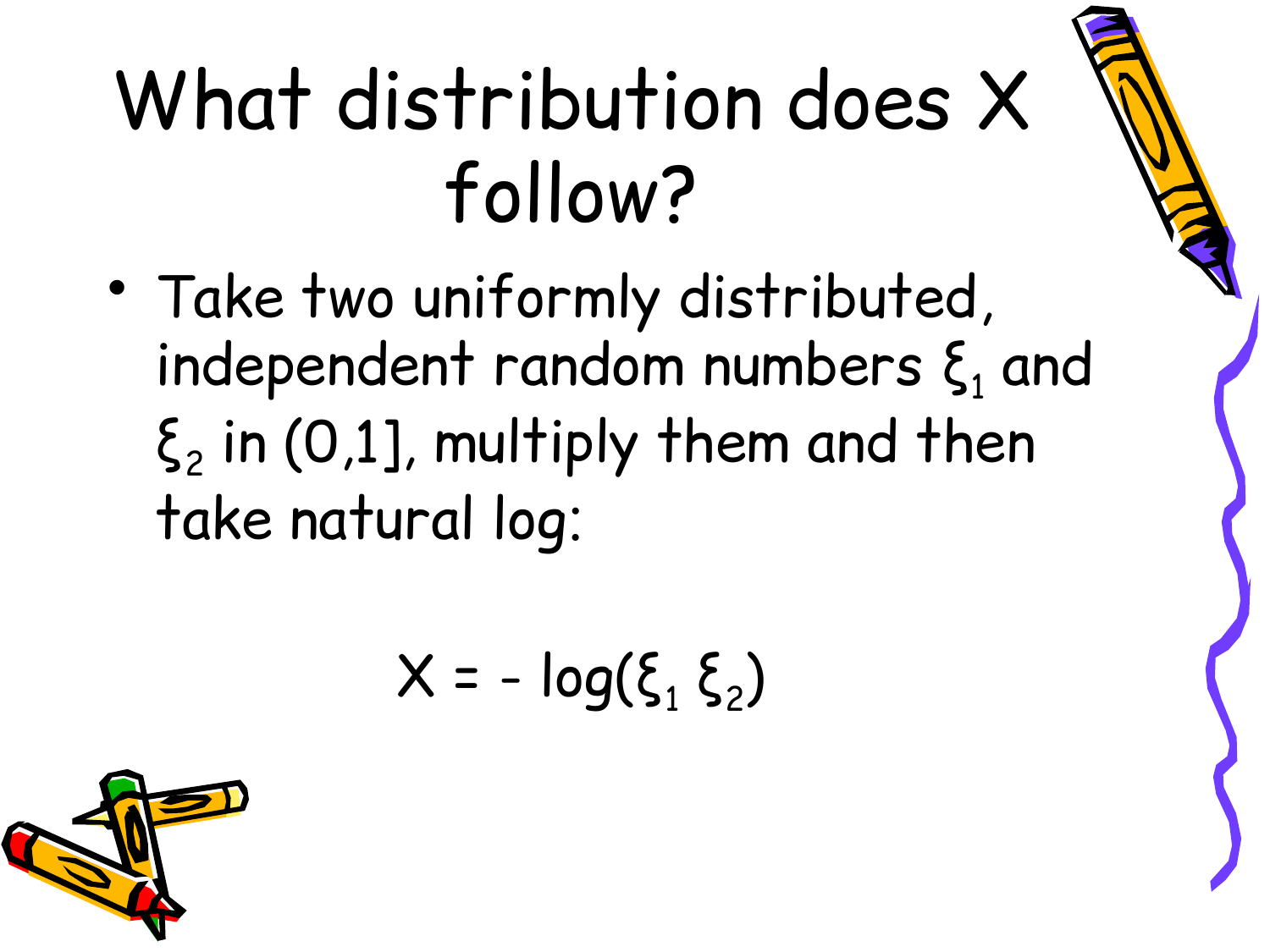

# What distribution does X follow?
Take two uniformly distributed, independent random numbers ξ1 and ξ2 in (0,1], multiply them and then take natural log:

                 X = - log(ξ1 ξ2)